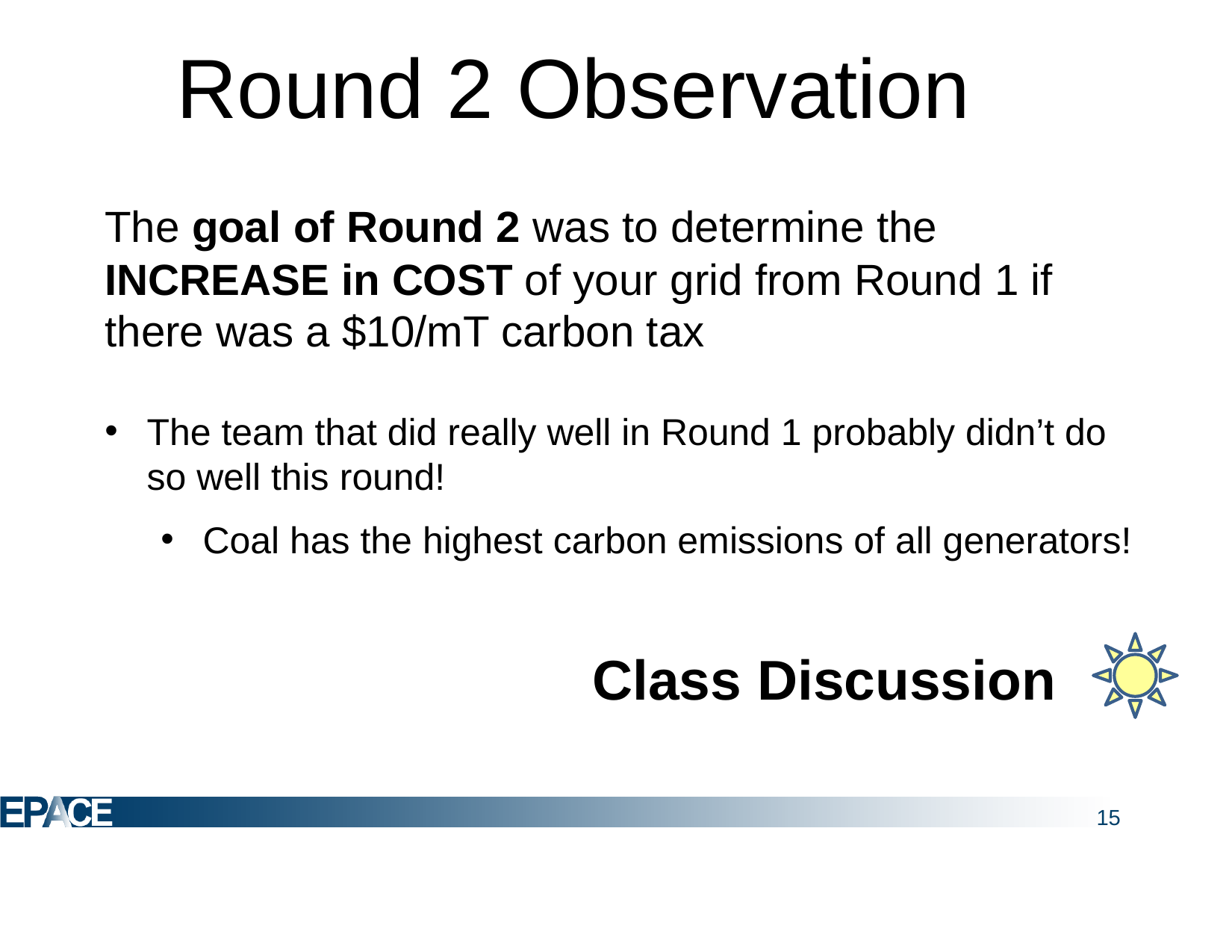

# Round 2 Observation

The goal of Round 2 was to determine the INCREASE in COST of your grid from Round 1 if there was a $10/mT carbon tax

The team that did really well in Round 1 probably didn’t do so well this round!
Coal has the highest carbon emissions of all generators!

Class Discussion
15